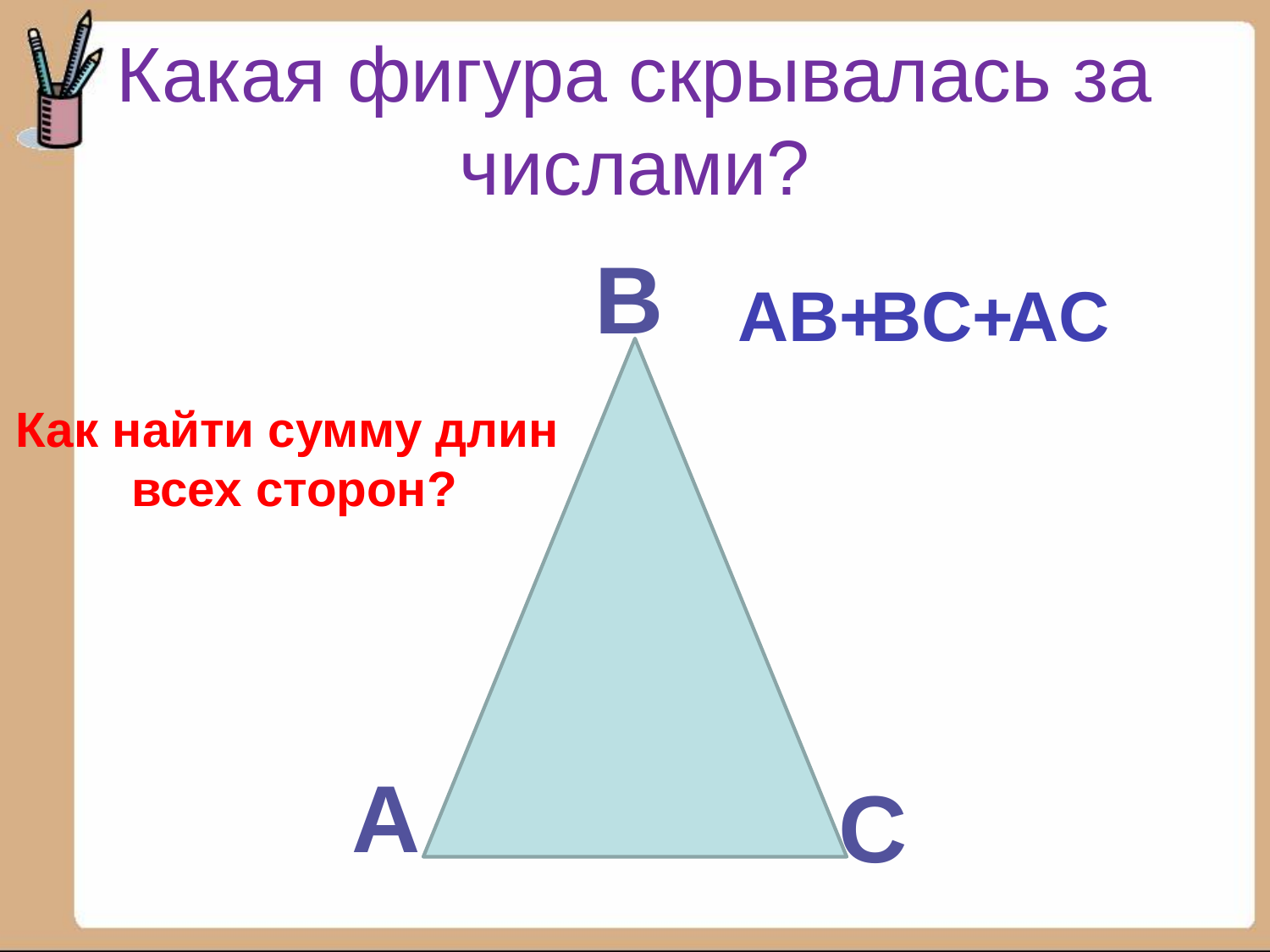

# Какая фигура скрывалась за числами?
B
AB+
BC+
AC

Как найти сумму длин
 всех сторон?
A
C